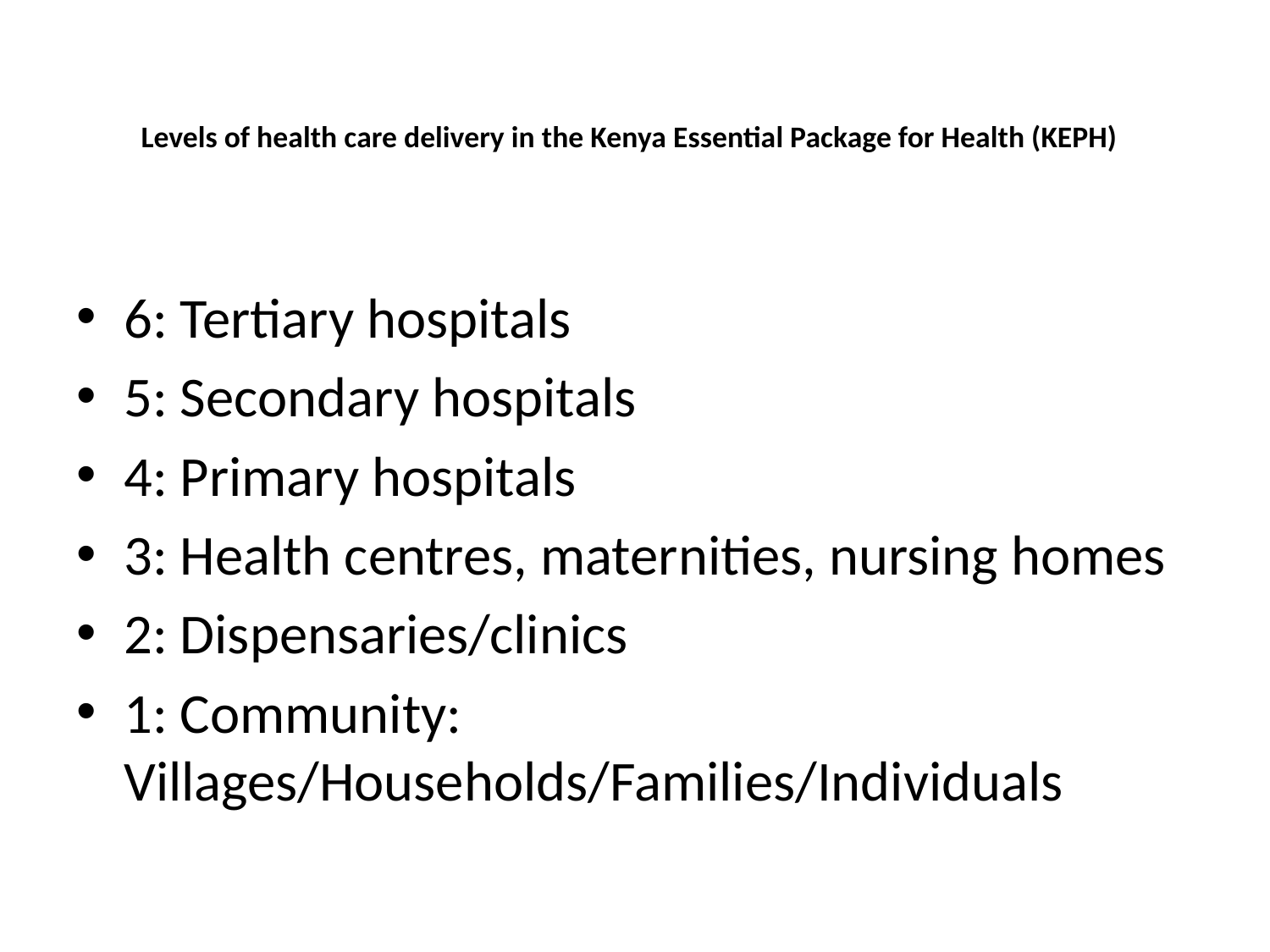

# Levels of health care delivery in the Kenya Essential Package for Health (KEPH)
6: Tertiary hospitals
5: Secondary hospitals
4: Primary hospitals
3: Health centres, maternities, nursing homes
2: Dispensaries/clinics
1: Community: Villages/Households/Families/Individuals